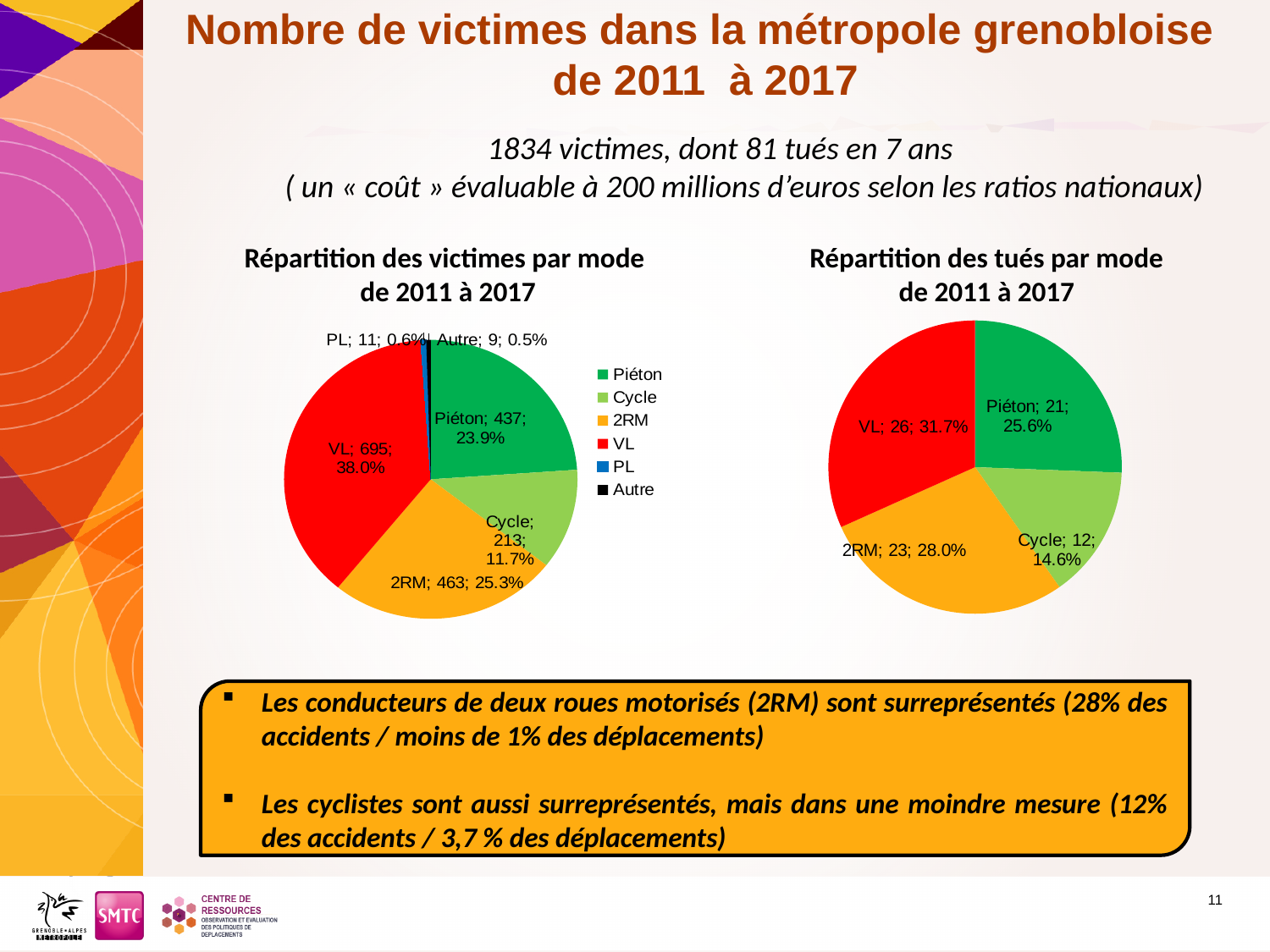

Nombre de victimes dans la métropole grenobloise
de 2011  à 2017
1834 victimes, dont 81 tués en 7 ans
( un « coût » évaluable à 200 millions d’euros selon les ratios nationaux)
Répartition des victimes par mode
de 2011 à 2017
Répartition des tués par mode
de 2011 à 2017

### Chart

| Category | Victimes |
|---|---|
| Piéton | 21.0 |
| Cycle | 12.0 |
| 2RM | 23.0 |
| VL | 26.0 |
| PL | 0.0 |

### Chart

| Category | Victimes |
|---|---|
| Piéton | 437.0 |
| Cycle | 213.0 |
| 2RM | 463.0 |
| VL | 695.0 |
| PL | 11.0 |
| Autre | 9.0 |
Les conducteurs de deux roues motorisés (2RM) sont surreprésentés (28% des accidents / moins de 1% des déplacements)

Les cyclistes sont aussi surreprésentés, mais dans une moindre mesure (12% des accidents / 3,7 % des déplacements)
11